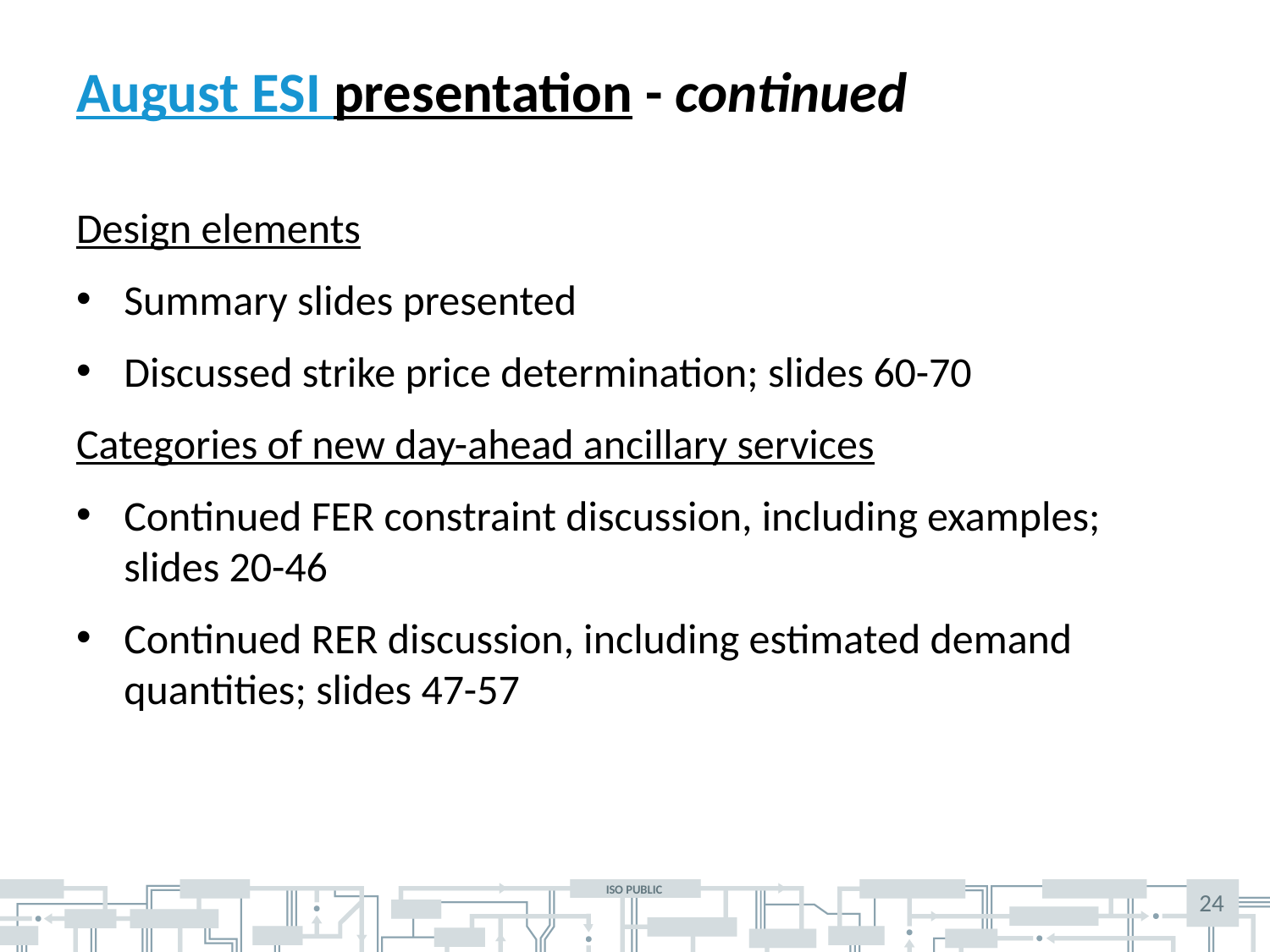

# August ESI presentation - continued
Design elements
Summary slides presented
Discussed strike price determination; slides 60-70
Categories of new day-ahead ancillary services
Continued FER constraint discussion, including examples; slides 20-46
Continued RER discussion, including estimated demand quantities; slides 47-57
24